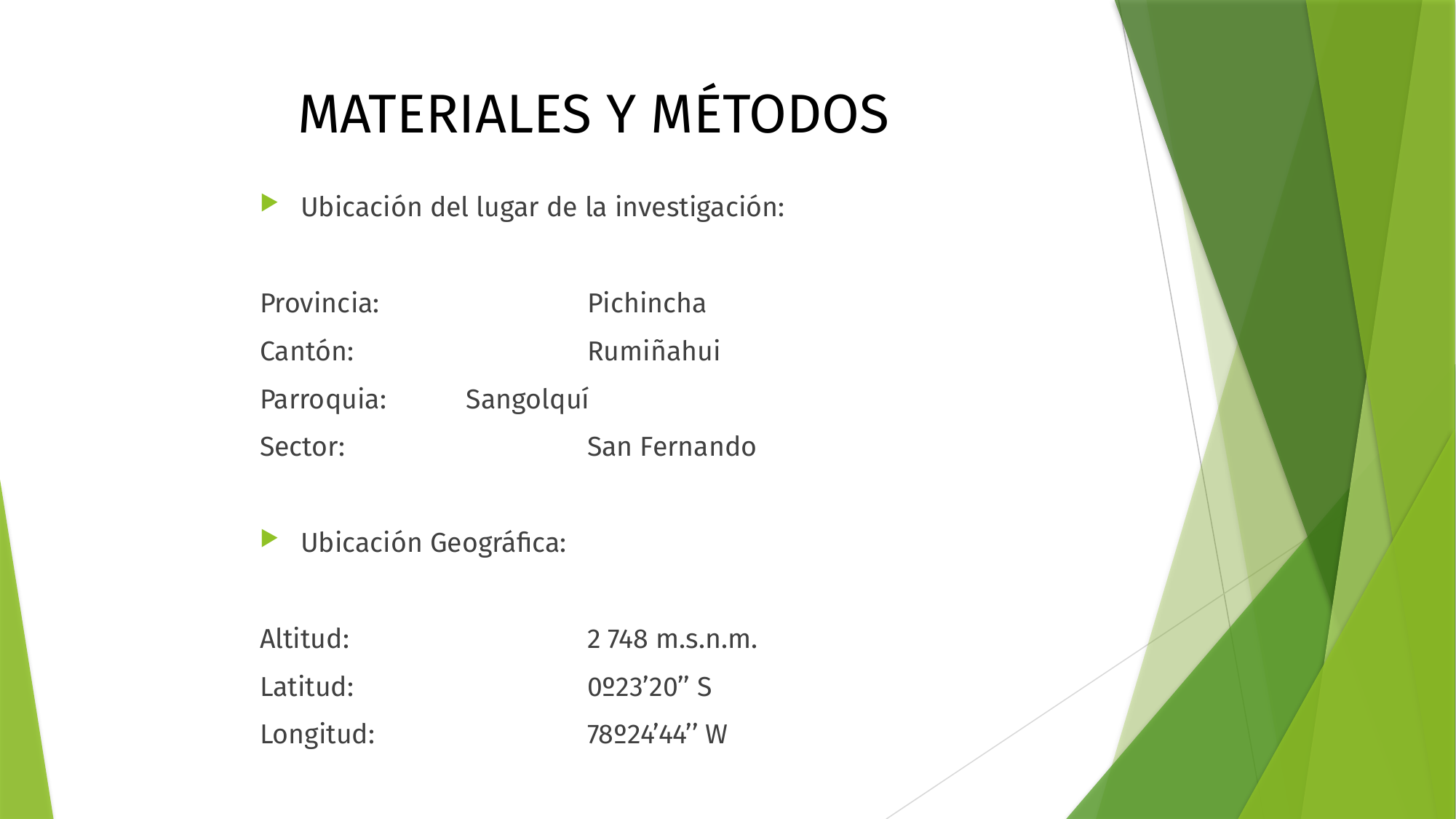

# MATERIALES Y MÉTODOS
Ubicación del lugar de la investigación:

Provincia:	 	Pichincha
Cantón:	 		Rumiñahui
Parroquia:           Sangolquí
Sector:			San Fernando

Ubicación Geográfica:

Altitud:			2 748 m.s.n.m.
Latitud:			0º23’20’’ S
Longitud:		78º24’44’’ W